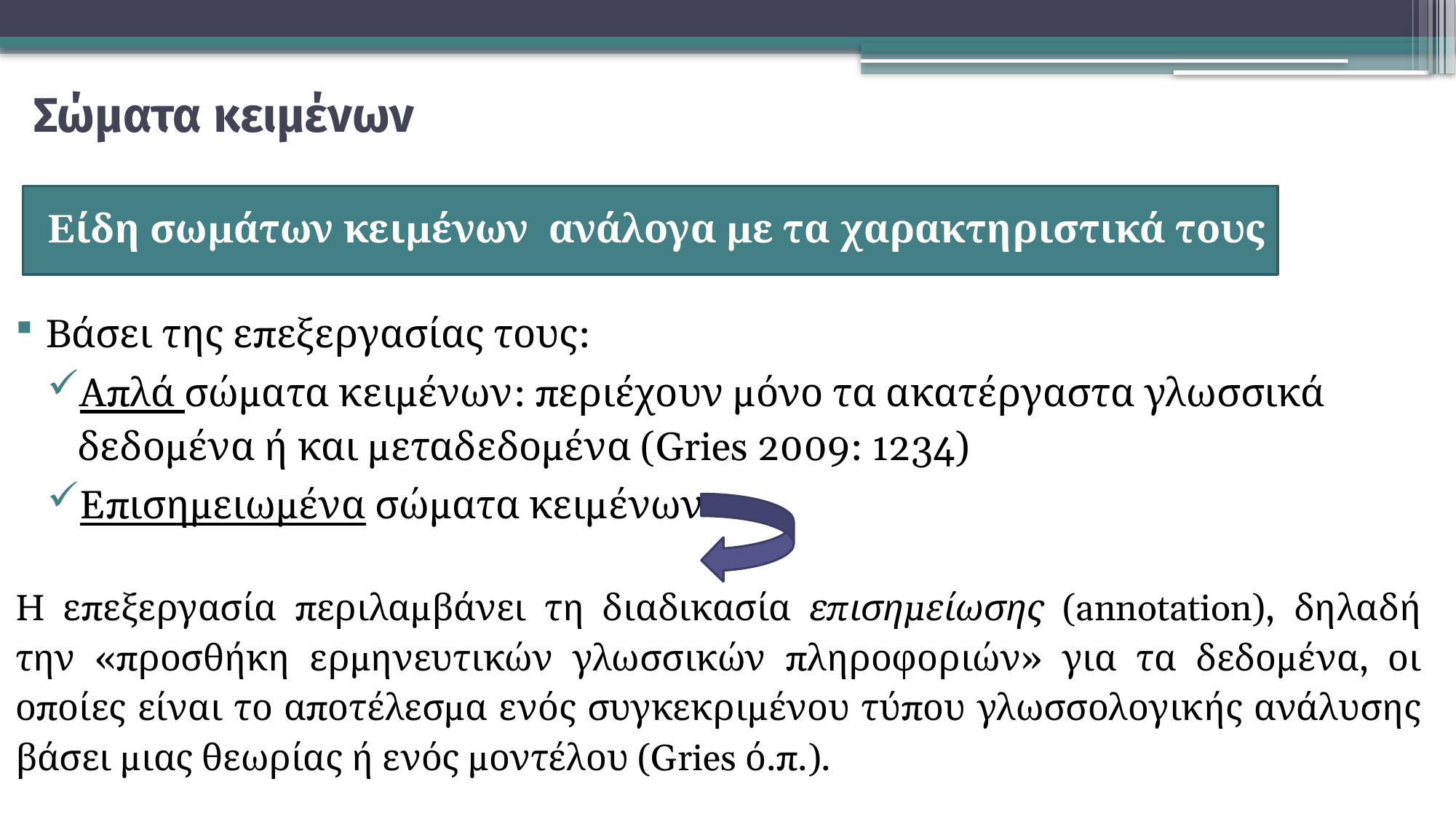

# Σώματα κειμένων

Βάσει της επεξεργασίας τους:
Απλά σώματα κειμένων: περιέχουν μόνο τα ακατέργαστα γλωσσικά δεδομένα ή και μεταδεδομένα (Gries 2009: 1234)
Επισημειωμένα σώματα κειμένων

Η επεξεργασία περιλαμβάνει τη διαδικασία επισημείωσης (annotation), δηλαδή την «προσθήκη ερμηνευτικών γλωσσικών πληροφοριών» για τα δεδομένα, οι οποίες είναι το αποτέλεσμα ενός συγκεκριμένου τύπου γλωσσολογικής ανάλυσης βάσει μιας θεωρίας ή ενός μοντέλου (Gries ό.π.).

Είδη σωμάτων κειμένων  ανάλογα με τα χαρακτηριστικά τους